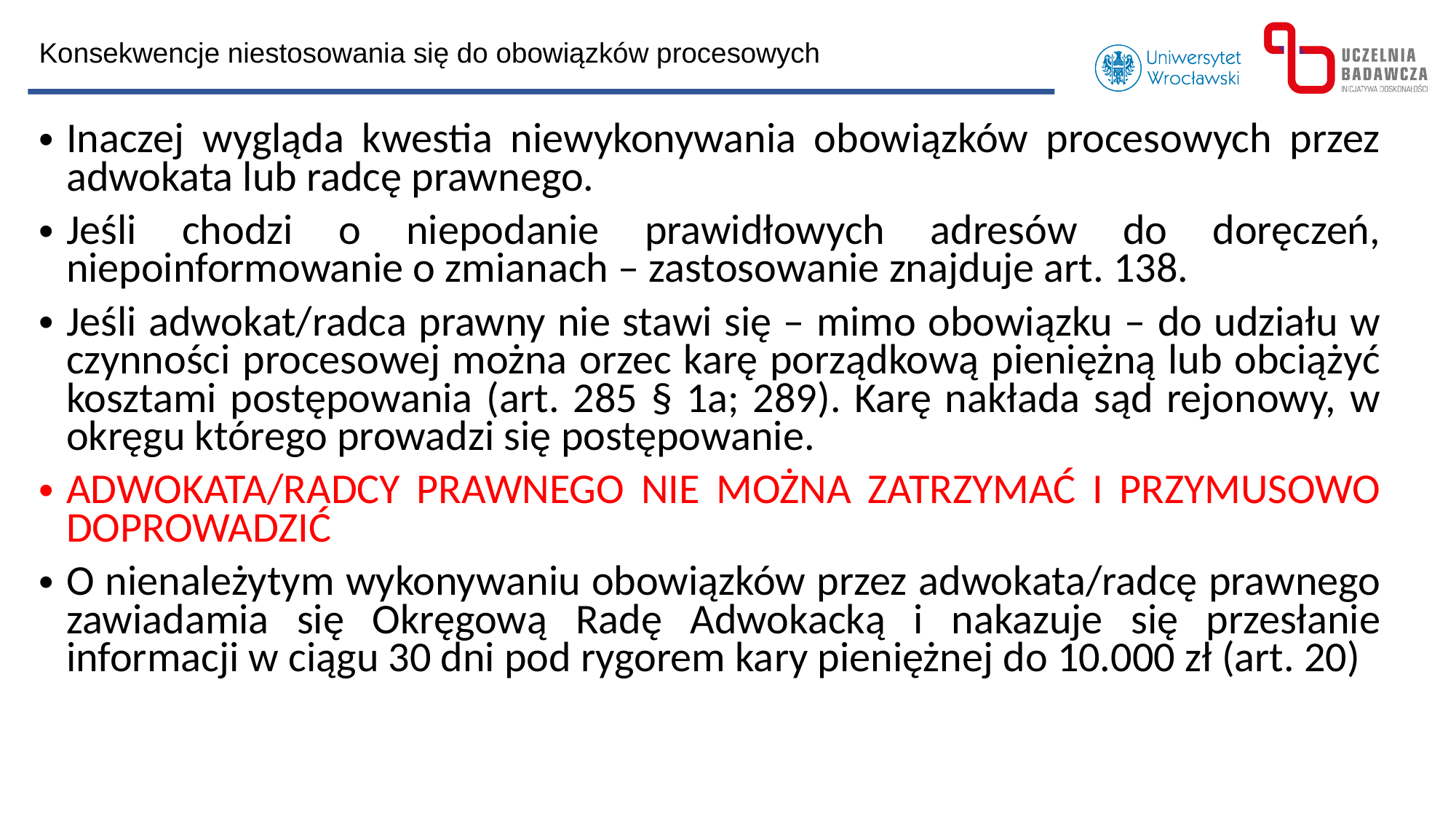

Konsekwencje niestosowania się do obowiązków procesowych

Inaczej wygląda kwestia niewykonywania obowiązków procesowych przez adwokata lub radcę prawnego.
Jeśli chodzi o niepodanie prawidłowych adresów do doręczeń, niepoinformowanie o zmianach – zastosowanie znajduje art. 138.
Jeśli adwokat/radca prawny nie stawi się – mimo obowiązku – do udziału w czynności procesowej można orzec karę porządkową pieniężną lub obciążyć kosztami postępowania (art. 285 § 1a; 289). Karę nakłada sąd rejonowy, w okręgu którego prowadzi się postępowanie.
ADWOKATA/RADCY PRAWNEGO NIE MOŻNA ZATRZYMAĆ I PRZYMUSOWO DOPROWADZIĆ
O nienależytym wykonywaniu obowiązków przez adwokata/radcę prawnego zawiadamia się Okręgową Radę Adwokacką i nakazuje się przesłanie informacji w ciągu 30 dni pod rygorem kary pieniężnej do 10.000 zł (art. 20)